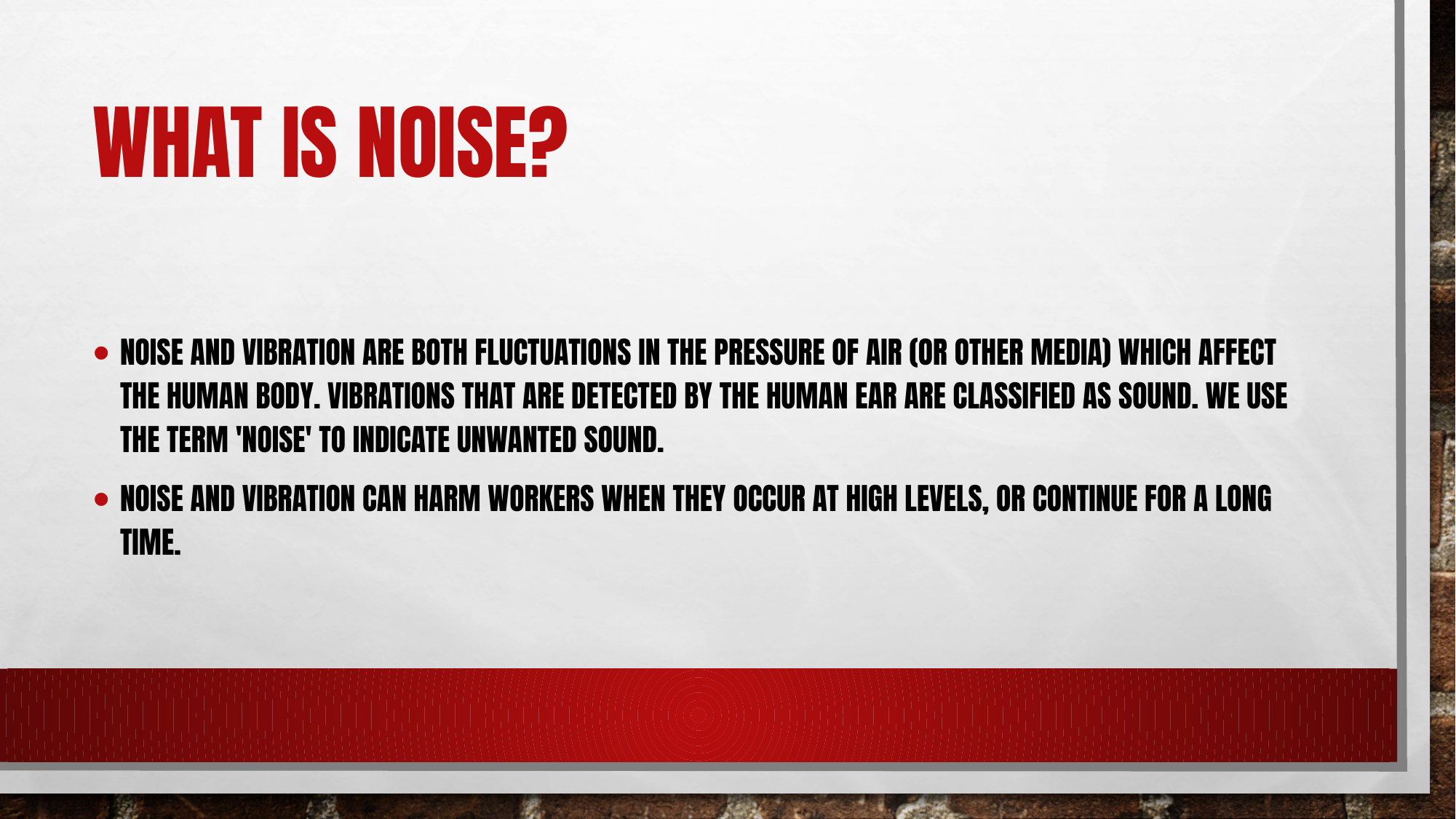

# What is Noise?
Noise and vibration are both fluctuations in the pressure of air (or other media) which affect the human body. Vibrations that are detected by the human ear are classified as sound. We use the term 'noise' to indicate unwanted sound.
Noise and vibration can harm workers when they occur at high levels, or continue for a long time.